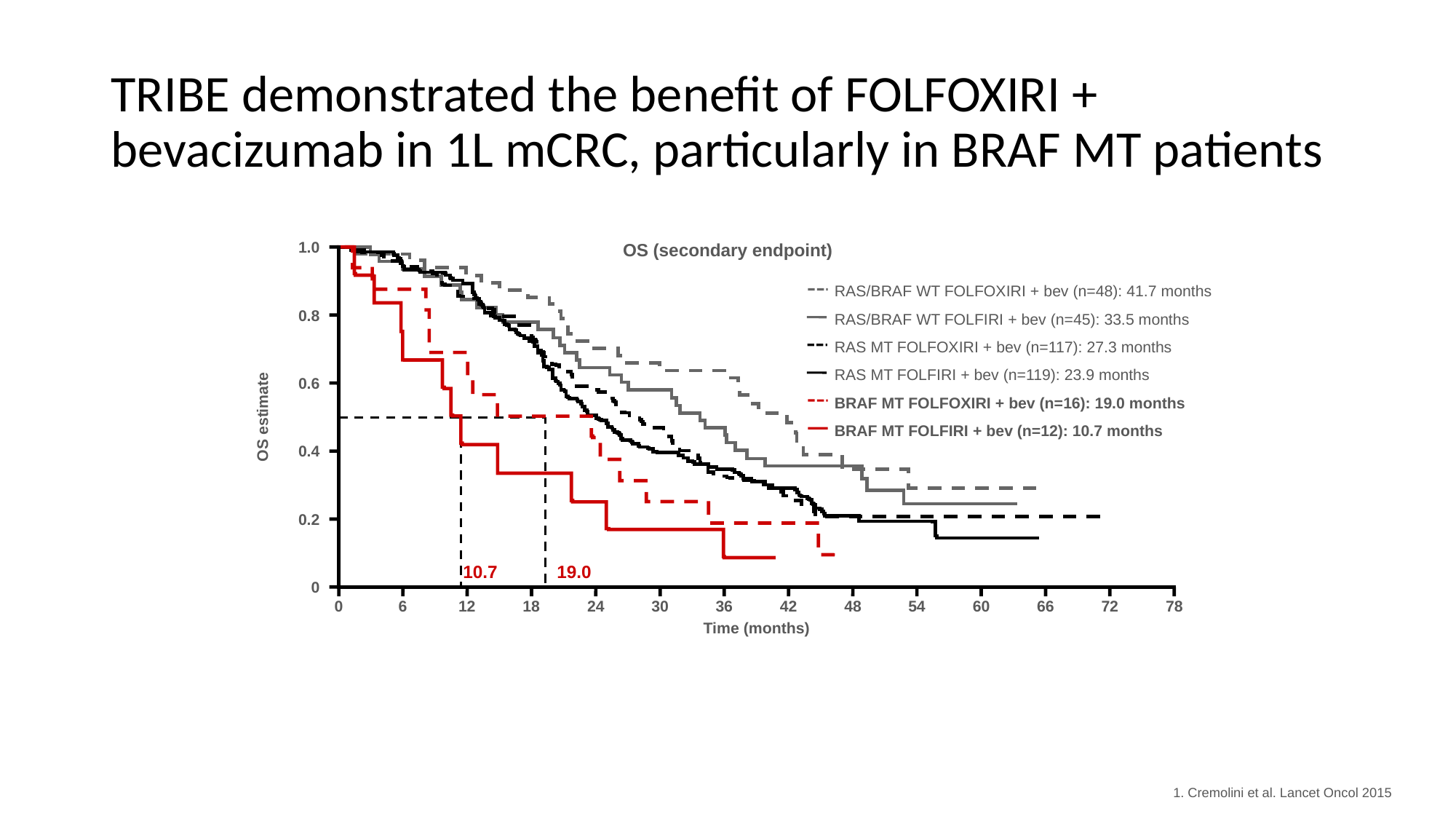

# TRIBE demonstrated the benefit of FOLFOXIRI + bevacizumab in 1L mCRC, particularly in BRAF MT patients
OS (secondary endpoint)
1.0

RAS/BRAF WT FOLFOXIRI + bev (n=48): 41.7 months
RAS/BRAF WT FOLFIRI + bev (n=45): 33.5 months
RAS MT FOLFOXIRI + bev (n=117): 27.3 months
RAS MT FOLFIRI + bev (n=119): 23.9 months
BRAF MT FOLFOXIRI + bev (n=16): 19.0 months
BRAF MT FOLFIRI + bev (n=12): 10.7 months

0.8

0.6

OS estimate

0.4

0.2

10.7
19.0
0

0
6
12
18
24
30
36
42
48
54
60
66
72
78
Time (months)

1. Cremolini et al. Lancet Oncol 2015